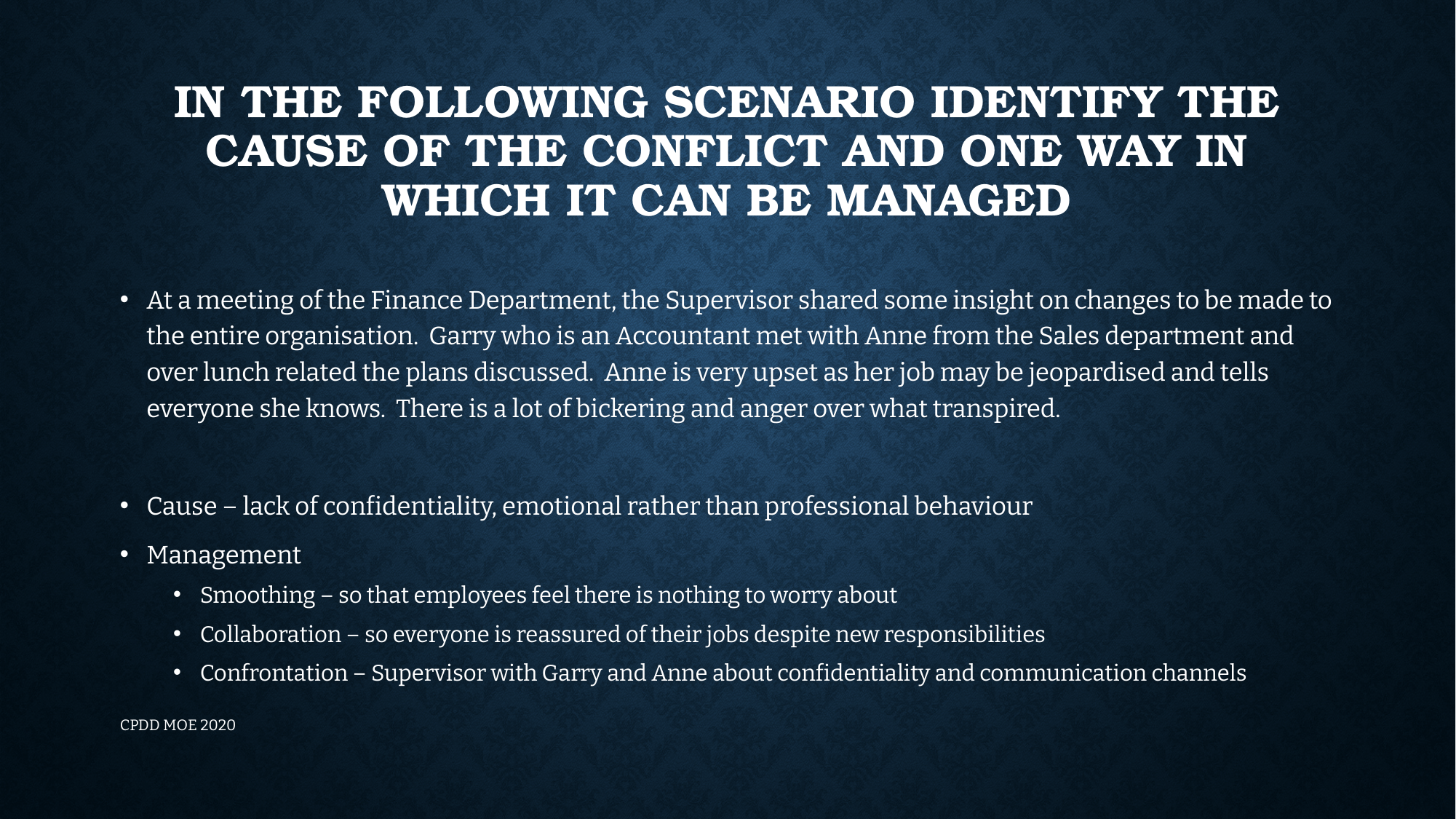

# In the following scenario identify the cause of the conflict and one way in which it can be managed
At a meeting of the Finance Department, the Supervisor shared some insight on changes to be made to the entire organisation.  Garry who is an Accountant met with Anne from the Sales department and over lunch related the plans discussed.  Anne is very upset as her job may be jeopardised and tells everyone she knows.  There is a lot of bickering and anger over what transpired.

Cause – lack of confidentiality, emotional rather than professional behaviour
Management
Smoothing – so that employees feel there is nothing to worry about
Collaboration – so everyone is reassured of their jobs despite new responsibilities
Confrontation – Supervisor with Garry and Anne about confidentiality and communication channels
CPDD MOE 2020